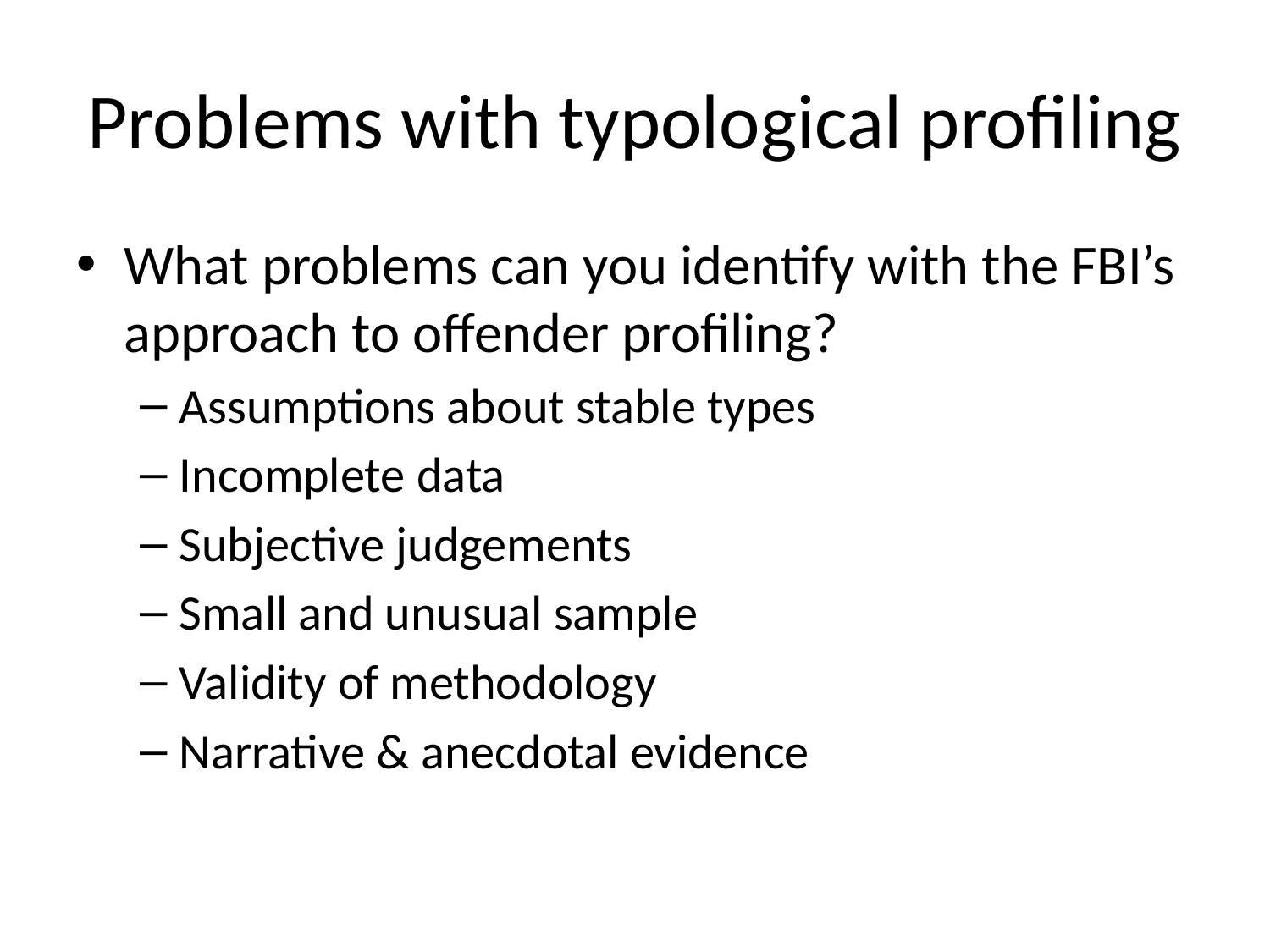

# Problems with typological profiling
What problems can you identify with the FBI’s approach to offender profiling?
Assumptions about stable types
Incomplete data
Subjective judgements
Small and unusual sample
Validity of methodology
Narrative & anecdotal evidence